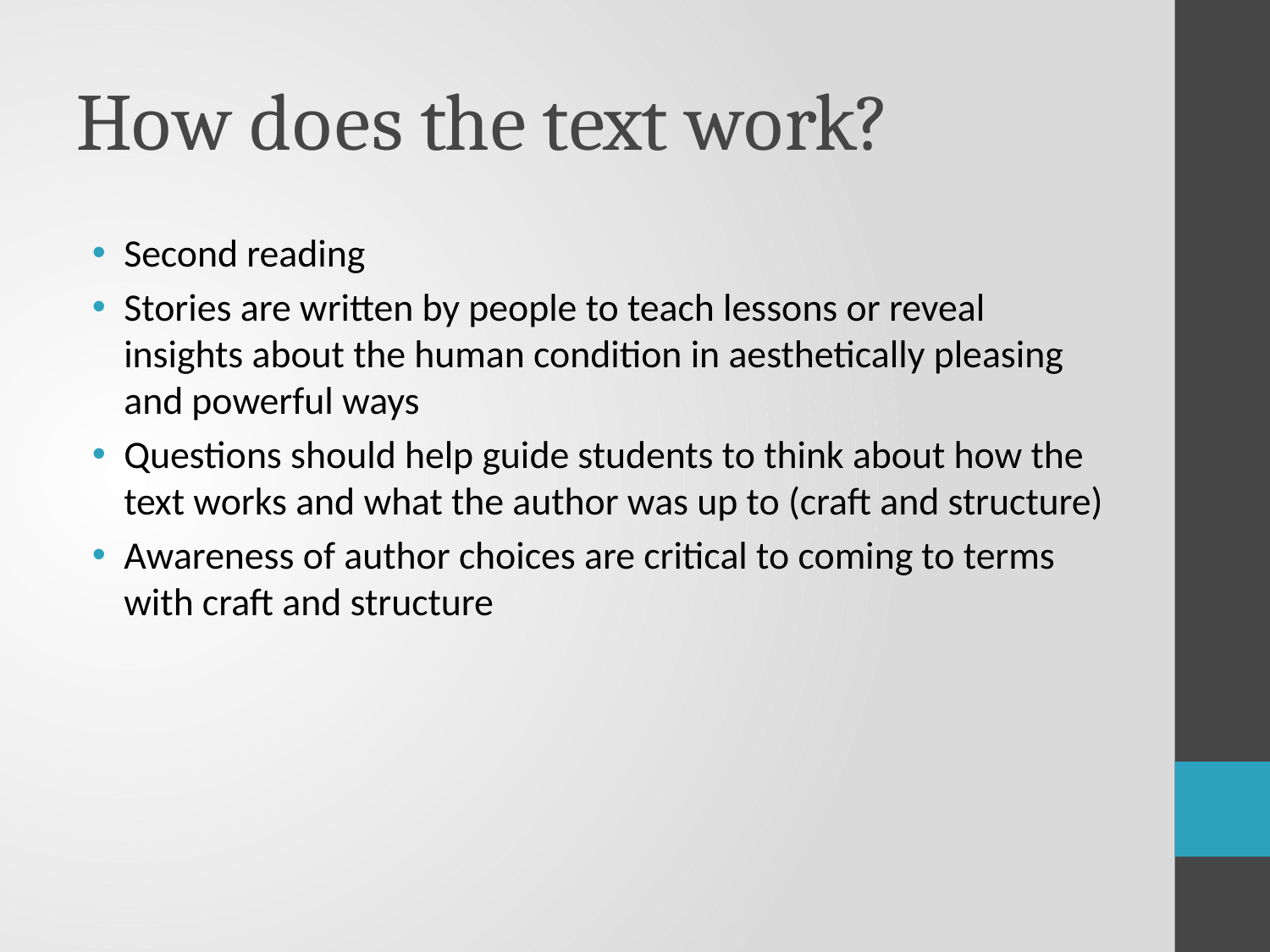

# How does the text work?
Second reading
Stories are written by people to teach lessons or reveal insights about the human condition in aesthetically pleasing and powerful ways
Questions should help guide students to think about how the text works and what the author was up to (craft and structure)
Awareness of author choices are critical to coming to terms with craft and structure